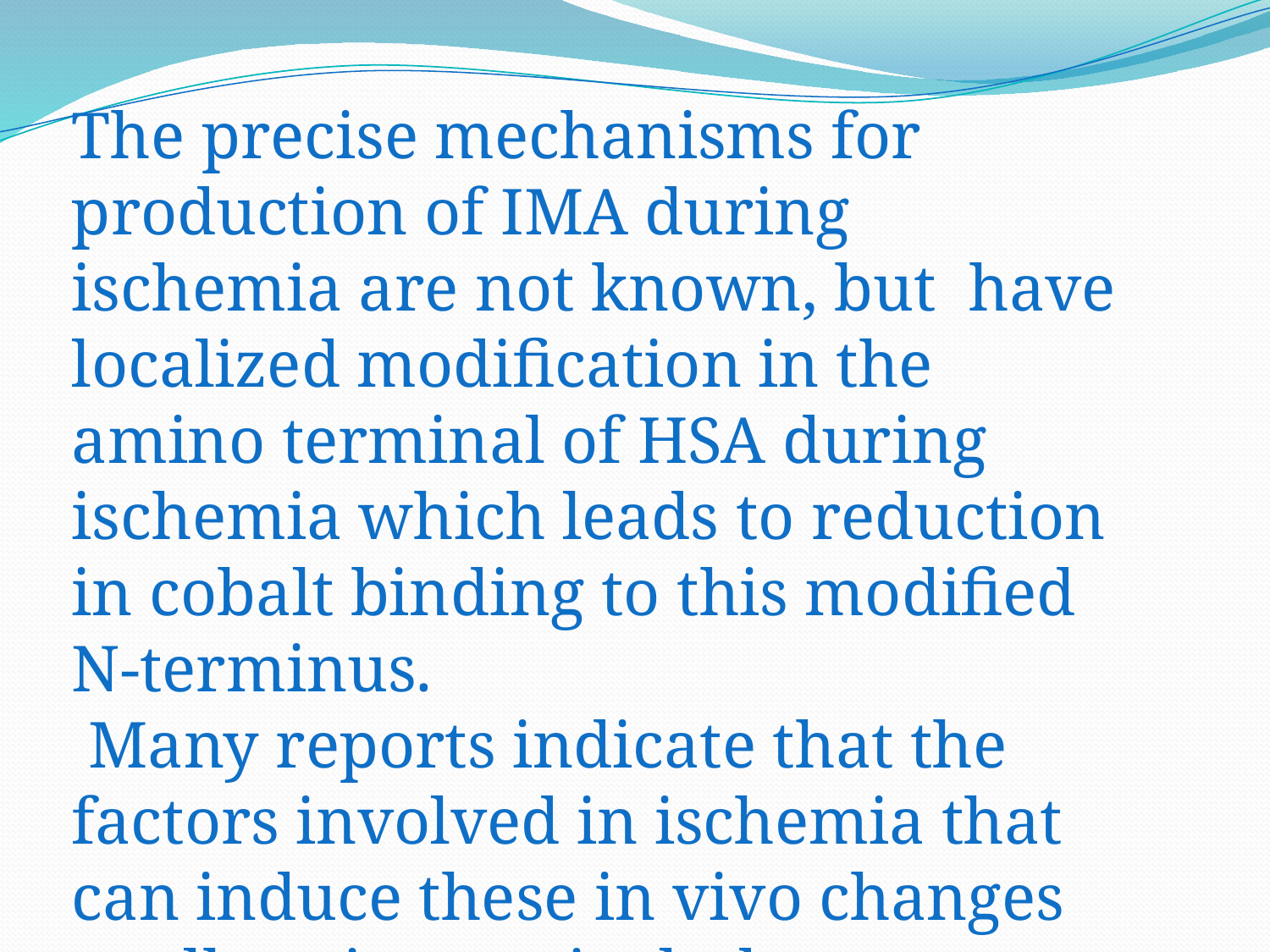

The precise mechanisms for production of IMA during ischemia are not known, but  have localized modification in the amino terminal of HSA during ischemia which leads to reduction in cobalt binding to this modified N-terminus.
 Many reports indicate that the factors involved in ischemia that can induce these in vivo changes to albumin may include: